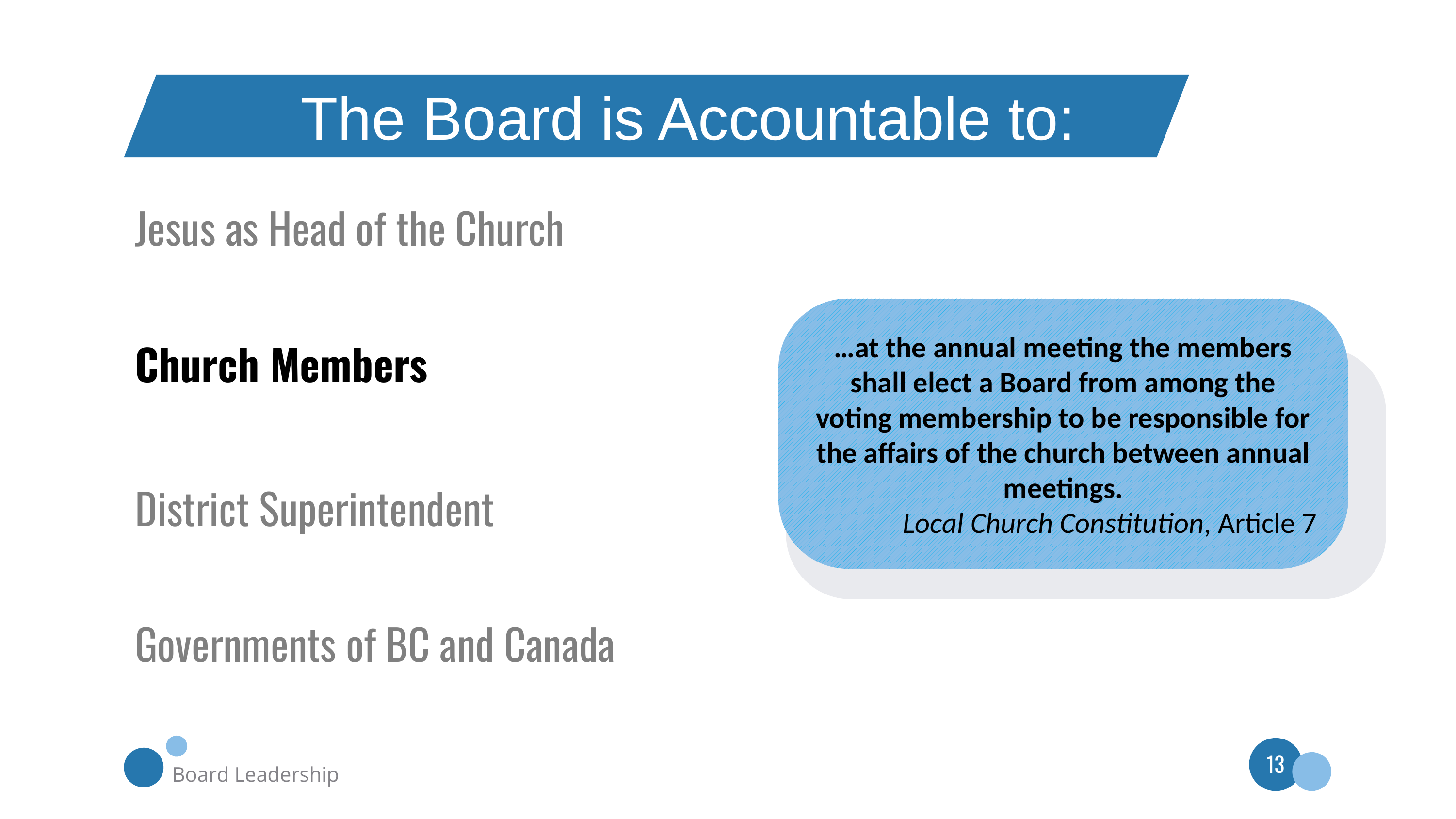

The Board is Accountable to:
Jesus as Head of the Church
…at the annual meeting the members shall elect a Board from among the voting membership to be responsible for the affairs of the church between annual meetings.
Local Church Constitution, Article 7
Church Members

District Superintendent
Governments of BC and Canada